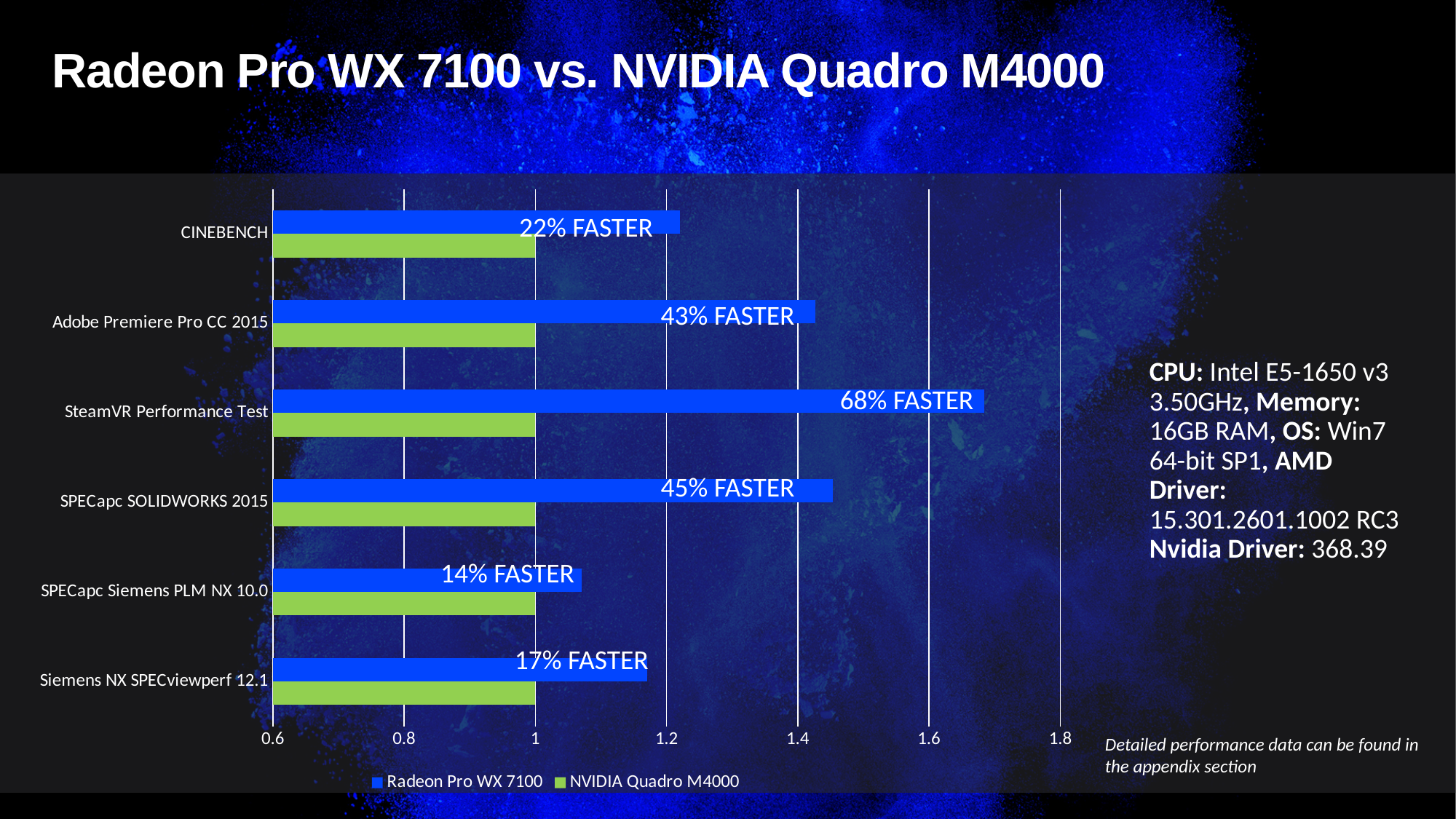

Radeon Pro WX 7100 vs. NVIDIA Quadro M4000

### Chart

| Category | NVIDIA Quadro M4000 | Radeon Pro WX 7100 |
|---|---|---|
| Siemens NX SPECviewperf 12.1 | 1.0 | 1.171109971802102 |
| SPECapc Siemens PLM NX 10.0 | 1.0 | 1.0708333333333333 |
| SPECapc SOLIDWORKS 2015 | 1.0 | 1.453287197231834 |
| SteamVR Performance Test | 1.0 | 1.6842105263157896 |
| Adobe Premiere Pro CC 2015 | 1.0 | 1.4273999035214664 |
| CINEBENCH | 1.0 | 1.2202970297029705 |
22% FASTER
43% FASTER
CPU: Intel E5-1650 v3 3.50GHz, Memory: 16GB RAM, OS: Win7 64-bit SP1, AMD Driver: 15.301.2601.1002 RC3 Nvidia Driver: 368.39
68% FASTER
45% FASTER
14% FASTER
17% FASTER
Detailed performance data can be found in the appendix section